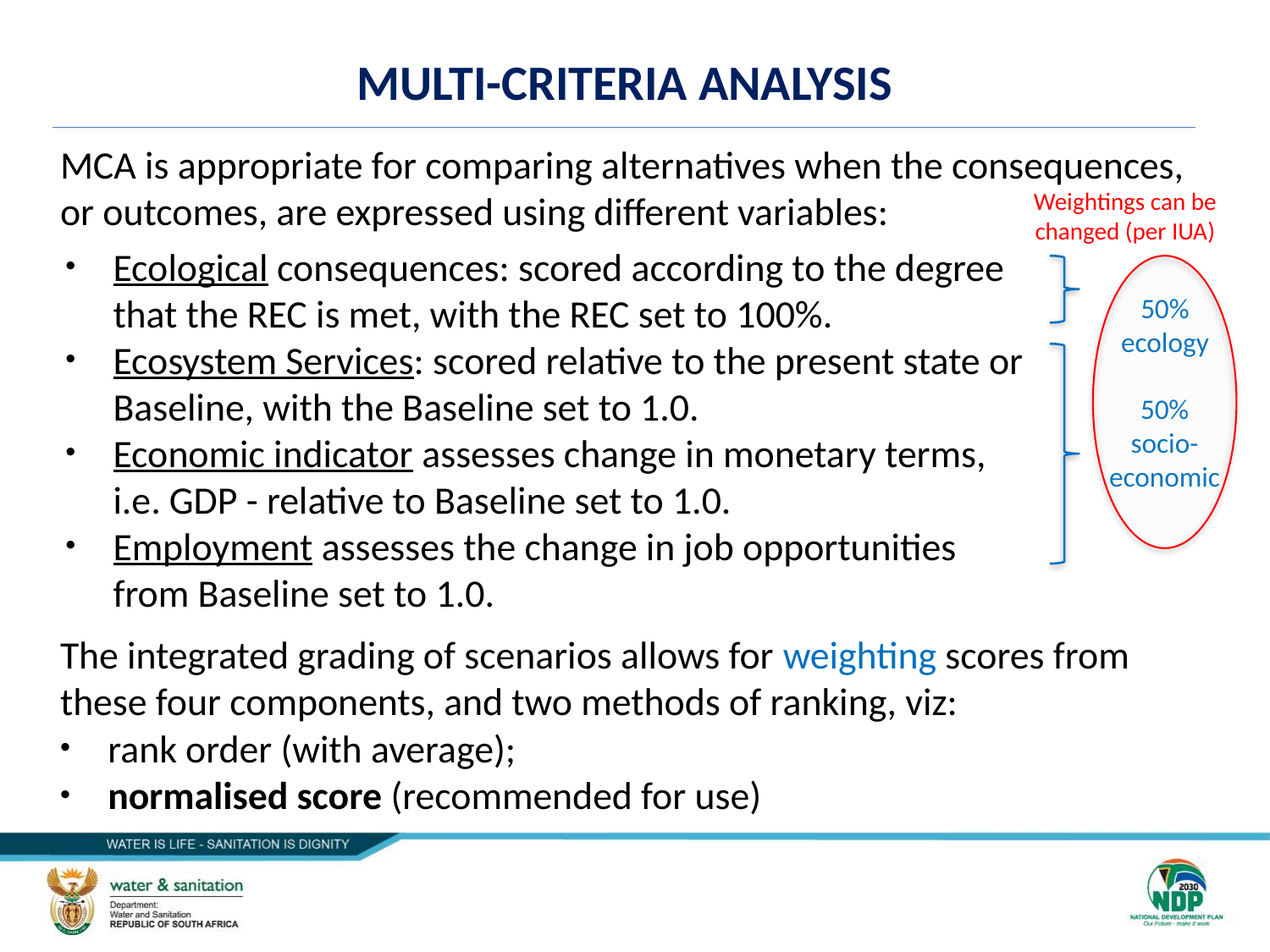

7
MULTI-CRITERIA ANALYSIS
MCA is appropriate for comparing alternatives when the consequences, or outcomes, are expressed using different variables:
Ecological consequences: scored according to the degree that the REC is met, with the REC set to 100%.
Ecosystem Services: scored relative to the present state or Baseline, with the Baseline set to 1.0.
Economic indicator assesses change in monetary terms, i.e. GDP - relative to Baseline set to 1.0.
Employment assesses the change in job opportunities from Baseline set to 1.0.
Weightings can be changed (per IUA)

50% ecology

50% socio-economic
The integrated grading of scenarios allows for weighting scores from these four components, and two methods of ranking, viz:
rank order (with average);
normalised score (recommended for use)